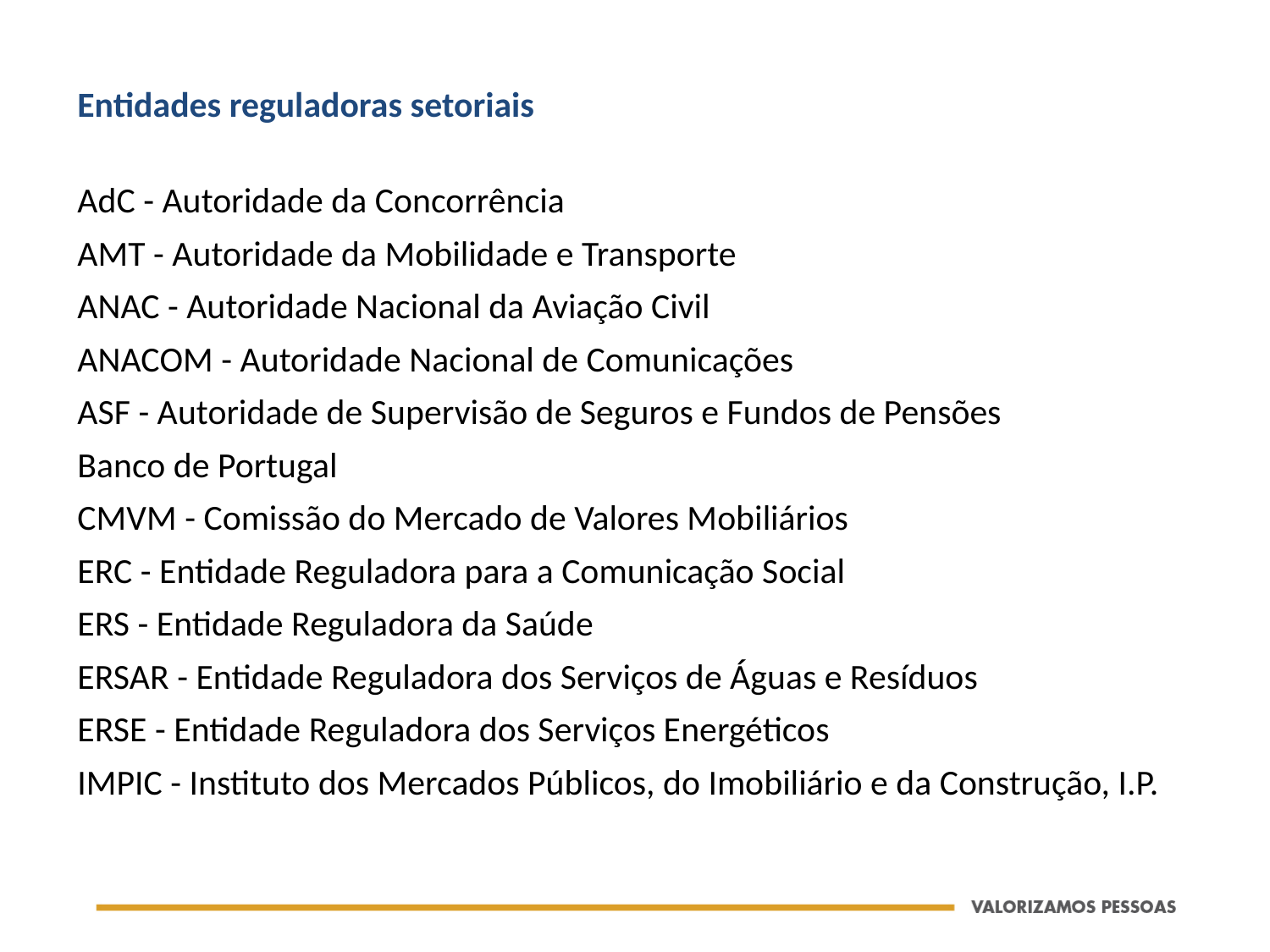

Entidades reguladoras setoriais

AdC - Autoridade da Concorrência
AMT - Autoridade da Mobilidade e Transporte
ANAC - Autoridade Nacional da Aviação Civil
ANACOM - Autoridade Nacional de Comunicações
ASF - Autoridade de Supervisão de Seguros e Fundos de Pensões
Banco de Portugal
CMVM - Comissão do Mercado de Valores Mobiliários
ERC - Entidade Reguladora para a Comunicação Social
ERS - Entidade Reguladora da Saúde
ERSAR - Entidade Reguladora dos Serviços de Águas e Resíduos
ERSE - Entidade Reguladora dos Serviços Energéticos
IMPIC - Instituto dos Mercados Públicos, do Imobiliário e da Construção, I.P.